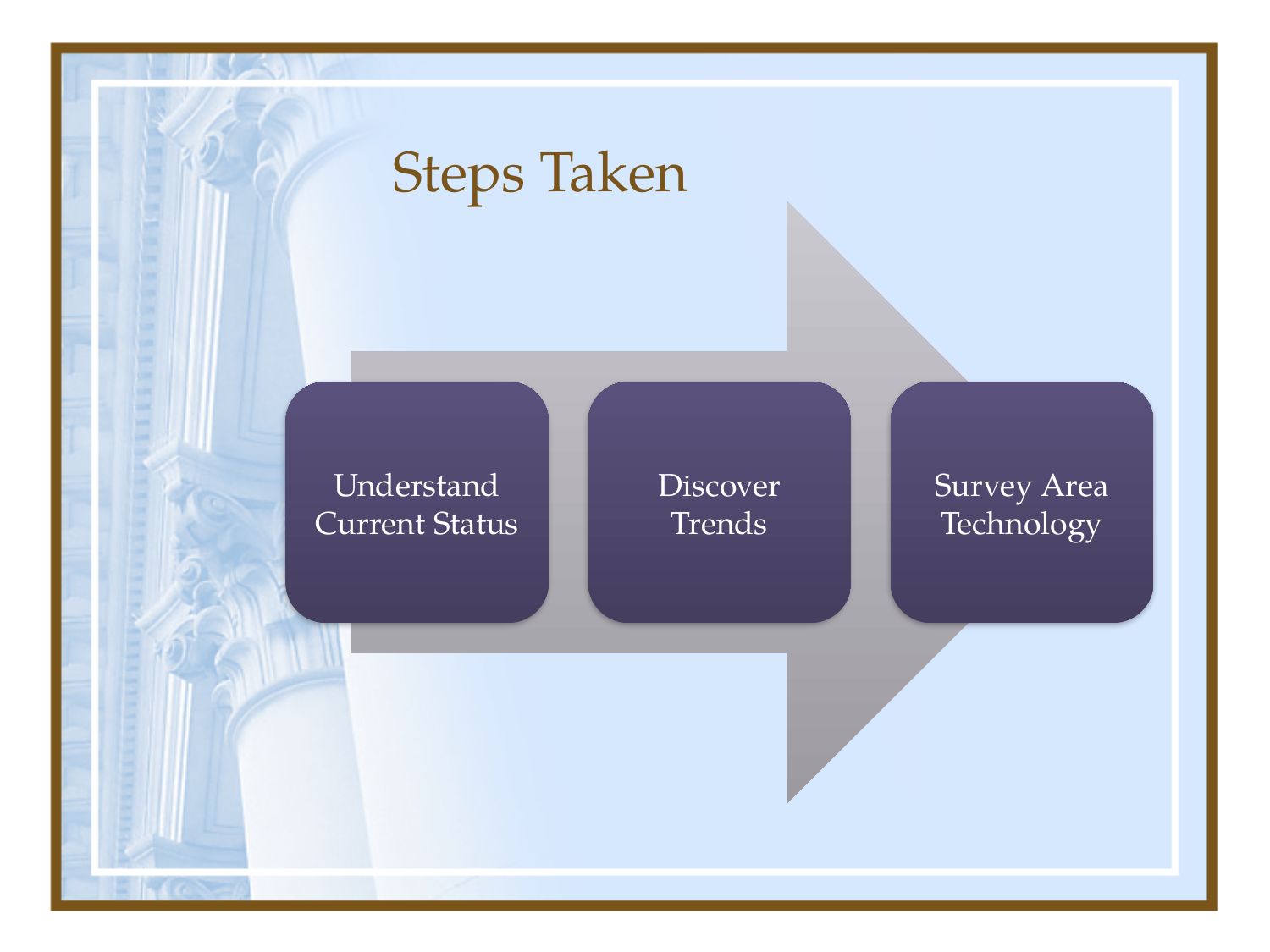

# Steps Taken
Understand Current Status
Discover Trends
Survey Area Technology